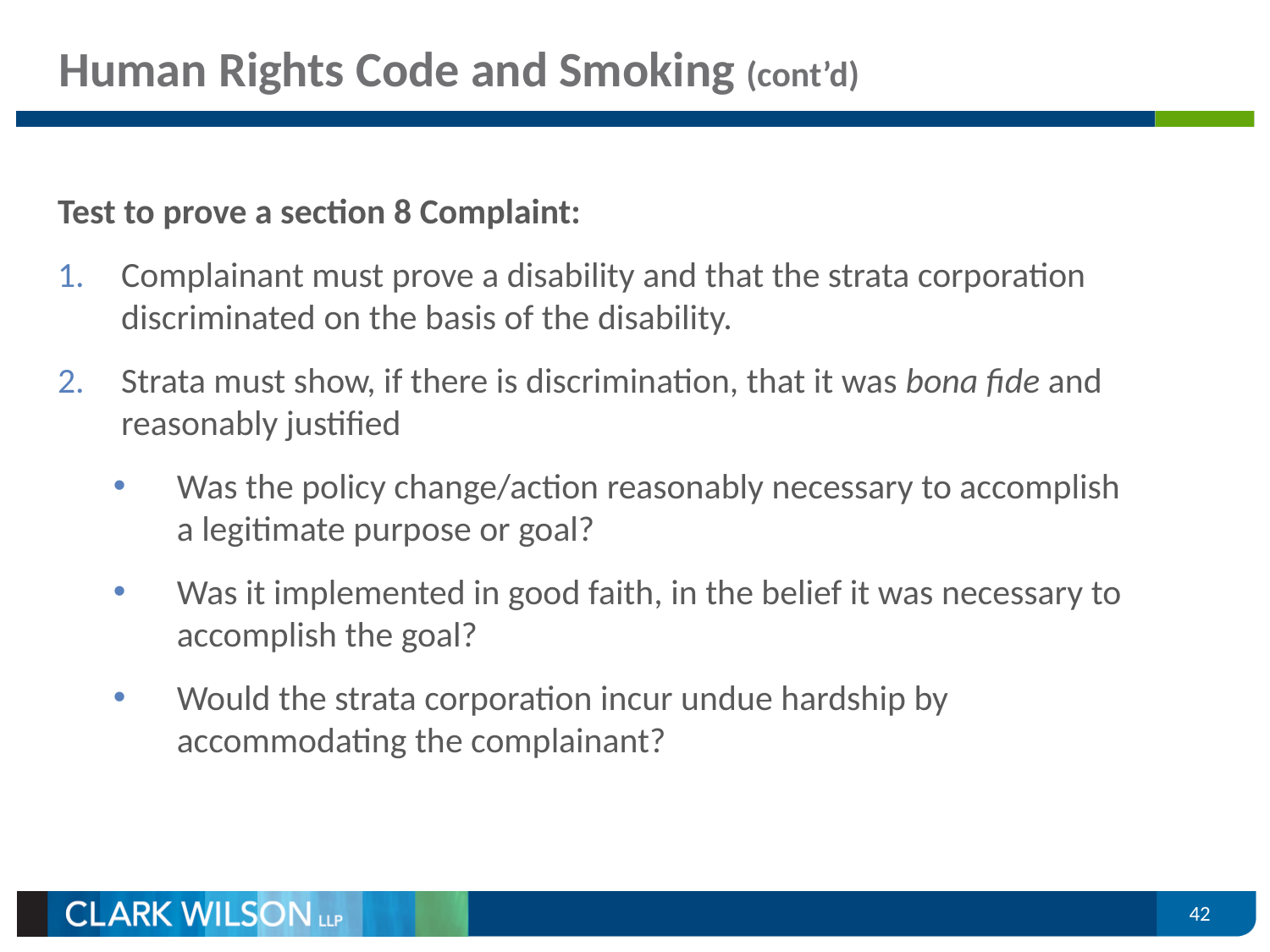

# Human Rights Code and Smoking (cont’d)
Test to prove a section 8 Complaint:
Complainant must prove a disability and that the strata corporation discriminated on the basis of the disability.
Strata must show, if there is discrimination, that it was bona fide and reasonably justified
Was the policy change/action reasonably necessary to accomplish a legitimate purpose or goal?
Was it implemented in good faith, in the belief it was necessary to accomplish the goal?
Would the strata corporation incur undue hardship by accommodating the complainant?
42